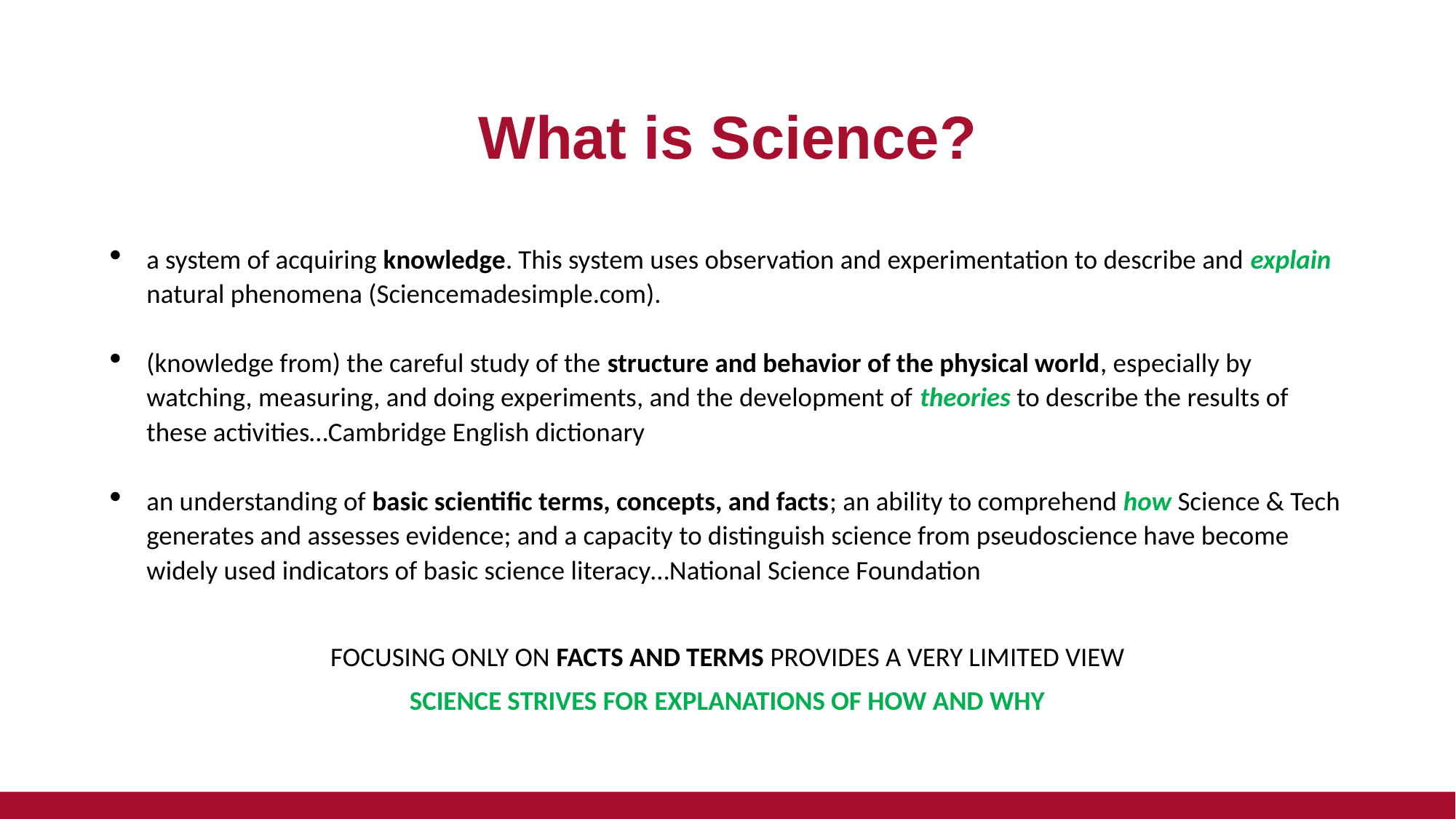

# What is Science?

a system of acquiring knowledge. This system uses observation and experimentation to describe and explain natural phenomena (Sciencemadesimple.com).

(knowledge from) the careful study of the structure and behavior of the physical world, especially by watching, measuring, and doing experiments, and the development of theories to describe the results of these activities…Cambridge English dictionary

an understanding of basic scientific terms, concepts, and facts; an ability to comprehend how Science & Tech generates and assesses evidence; and a capacity to distinguish science from pseudoscience have become widely used indicators of basic science literacy…National Science Foundation

FOCUSING ONLY ON FACTS AND TERMS PROVIDES A VERY LIMITED VIEW
SCIENCE STRIVES FOR EXPLANATIONS OF HOW AND WHY